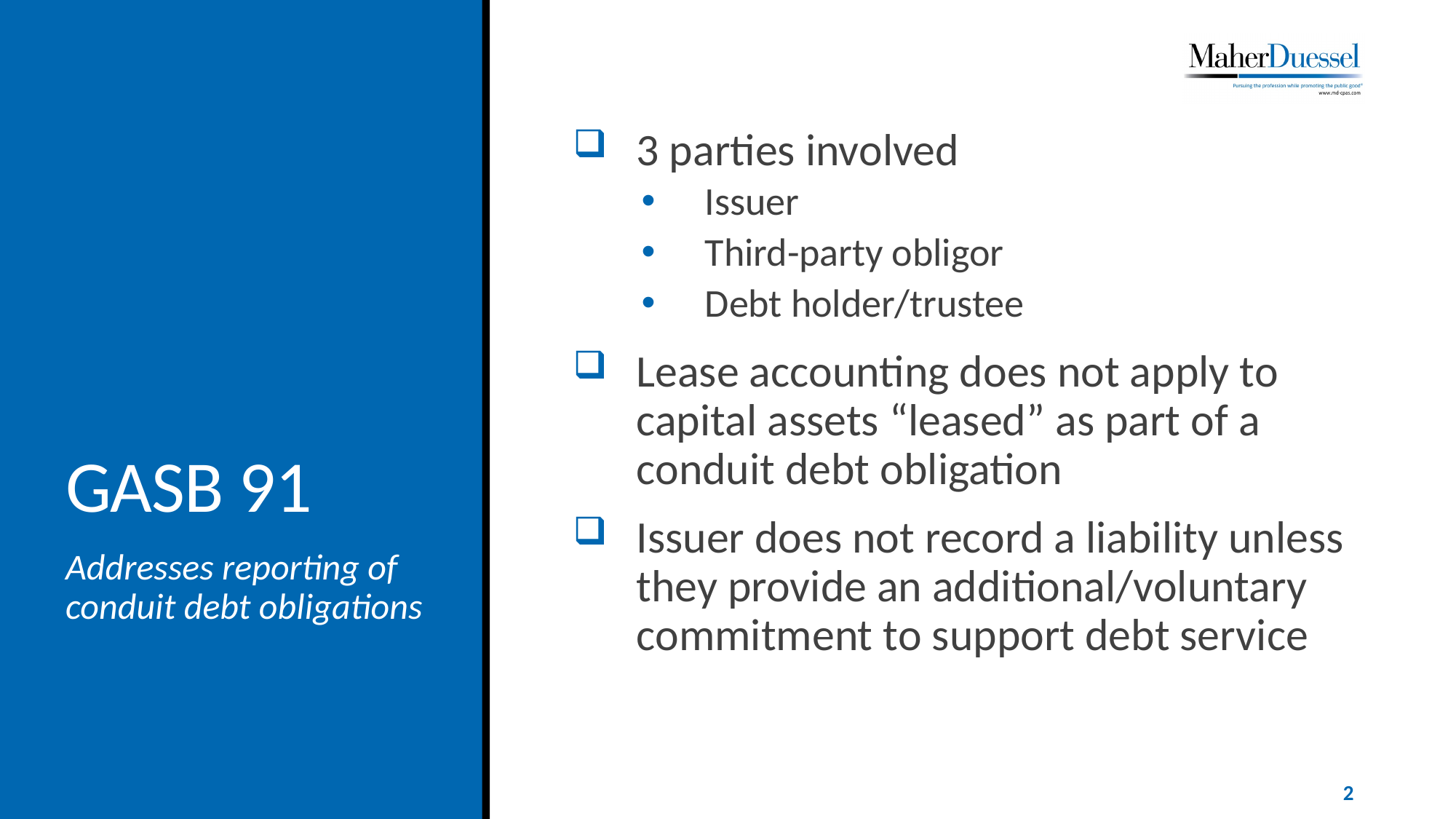

# GASB 91
3 parties involved
Issuer
Third-party obligor
Debt holder/trustee
Lease accounting does not apply to capital assets “leased” as part of a conduit debt obligation
Issuer does not record a liability unless they provide an additional/voluntary commitment to support debt service
Addresses reporting of conduit debt obligations
2